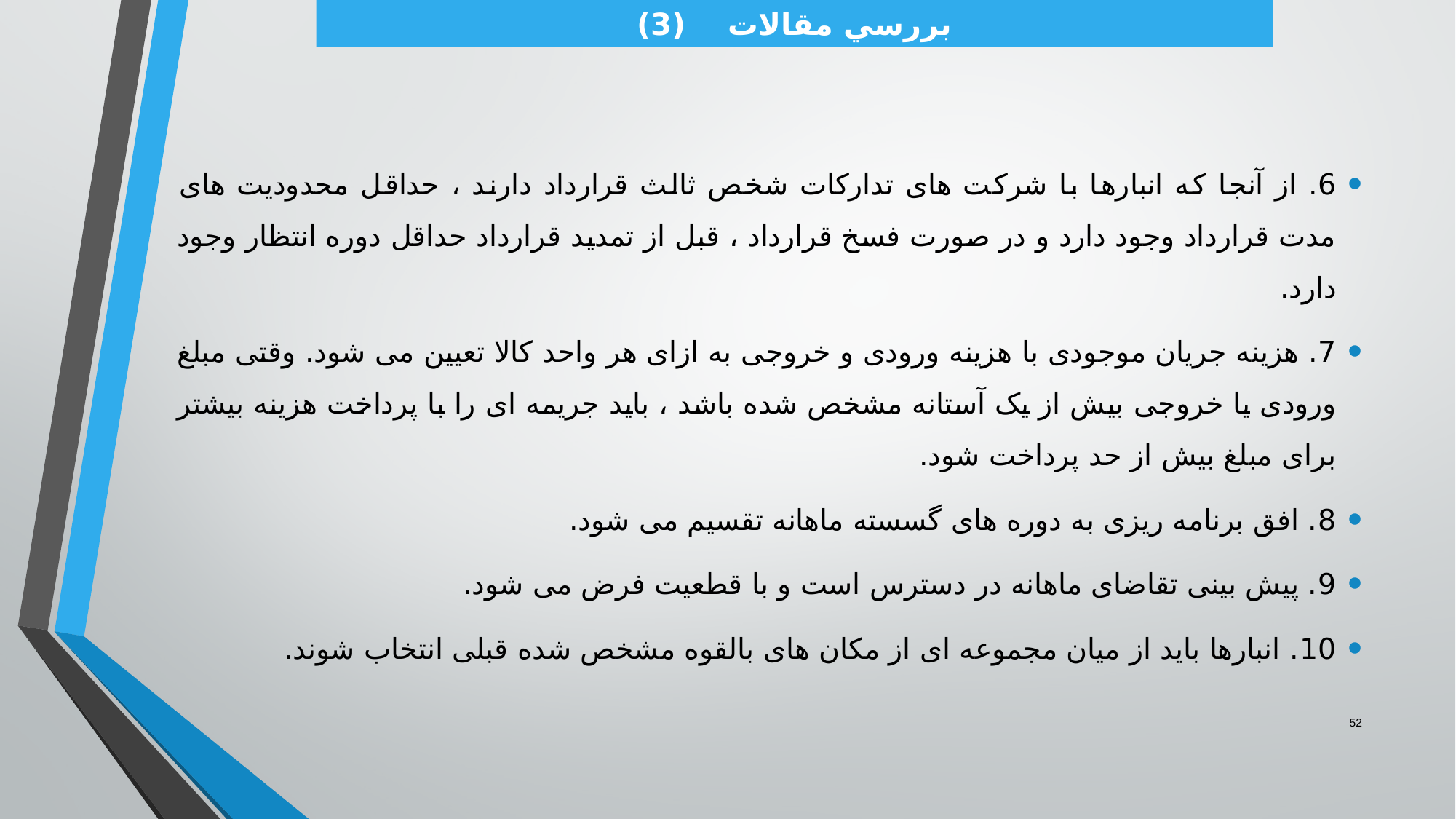

بررسي مقالات    (3)
6. از آنجا که انبارها با شرکت های تدارکات شخص ثالث قرارداد دارند ، حداقل محدودیت های مدت قرارداد وجود دارد و در صورت فسخ قرارداد ، قبل از تمدید قرارداد حداقل دوره انتظار وجود دارد.
7. هزینه جریان موجودی با هزینه ورودی و خروجی به ازای هر واحد كالا تعیین می شود. وقتی مبلغ ورودی یا خروجی بیش از یک آستانه مشخص شده باشد ، باید جریمه ای را با پرداخت هزینه بیشتر برای مبلغ بیش از حد پرداخت شود.
8. افق برنامه ریزی به دوره های گسسته ماهانه تقسیم می شود.
9. پیش بینی تقاضای ماهانه در دسترس است و با قطعيت فرض می شود.
10. انبارها باید از میان مجموعه ای از مکان های بالقوه مشخص شده قبلی انتخاب شوند.
52